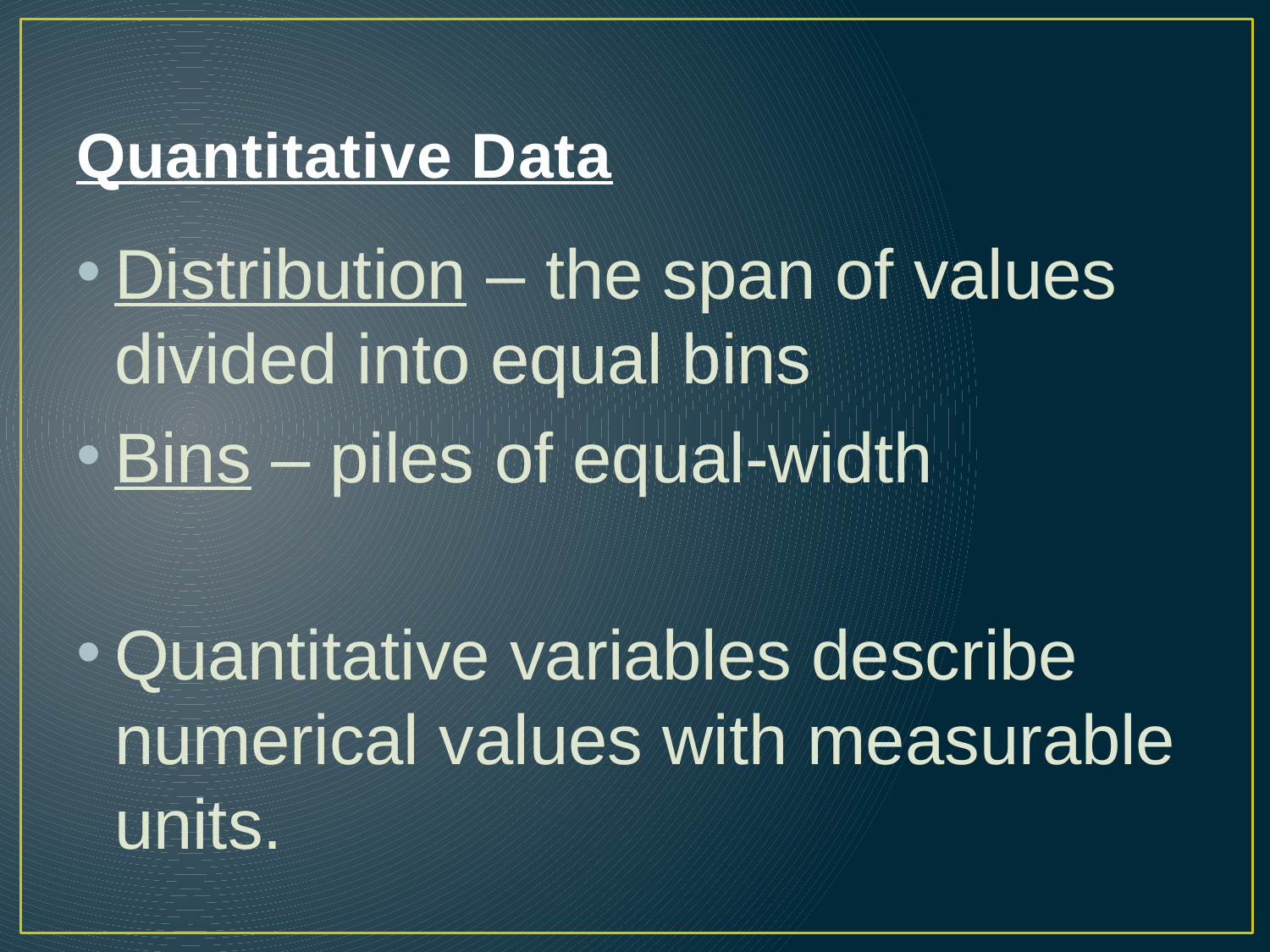

# Quantitative Data
Distribution – the span of values divided into equal bins
Bins – piles of equal-width

Quantitative variables describe numerical values with measurable units.